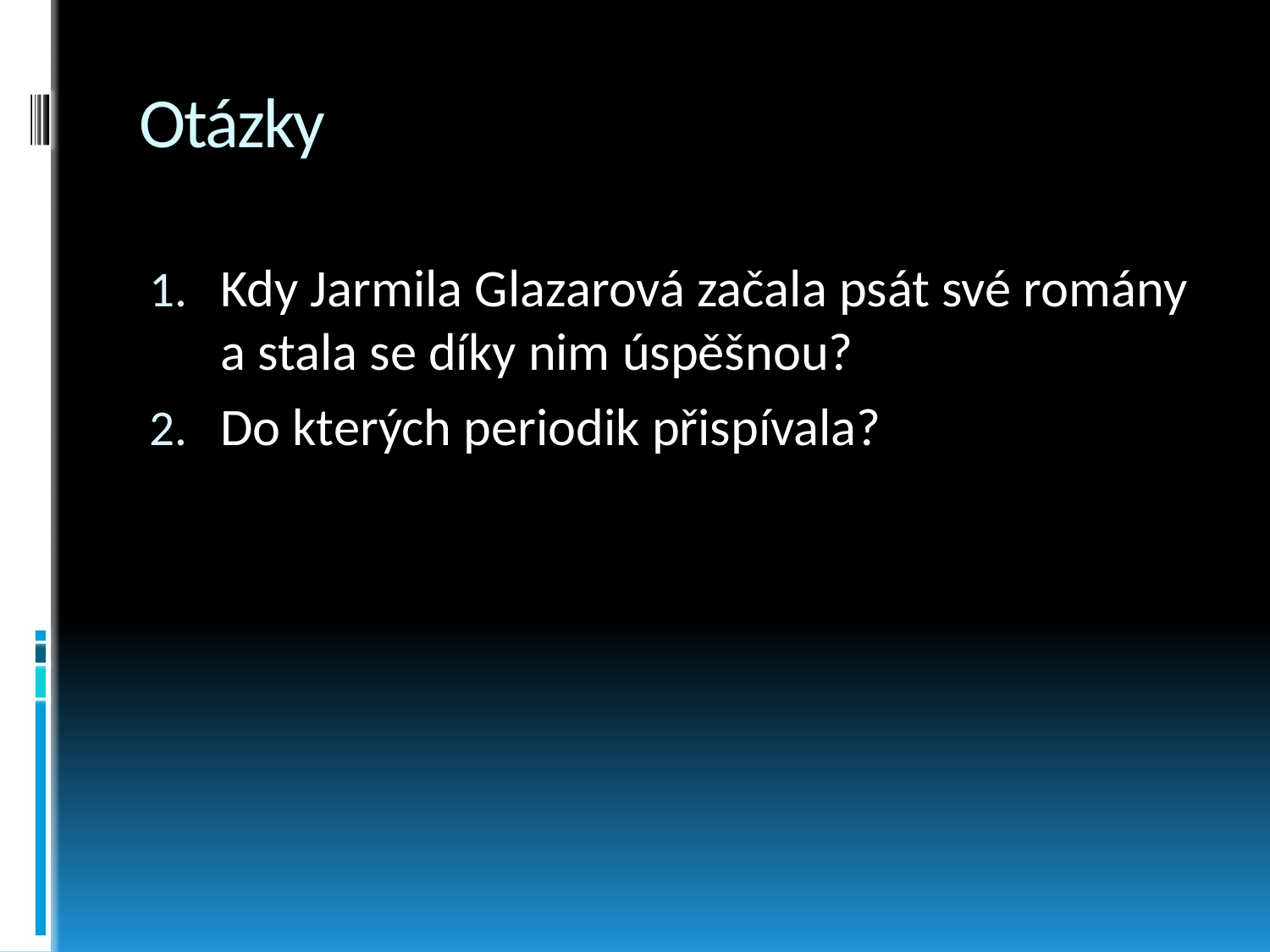

# Otázky
Kdy Jarmila Glazarová začala psát své romány a stala se díky nim úspěšnou?
Do kterých periodik přispívala?